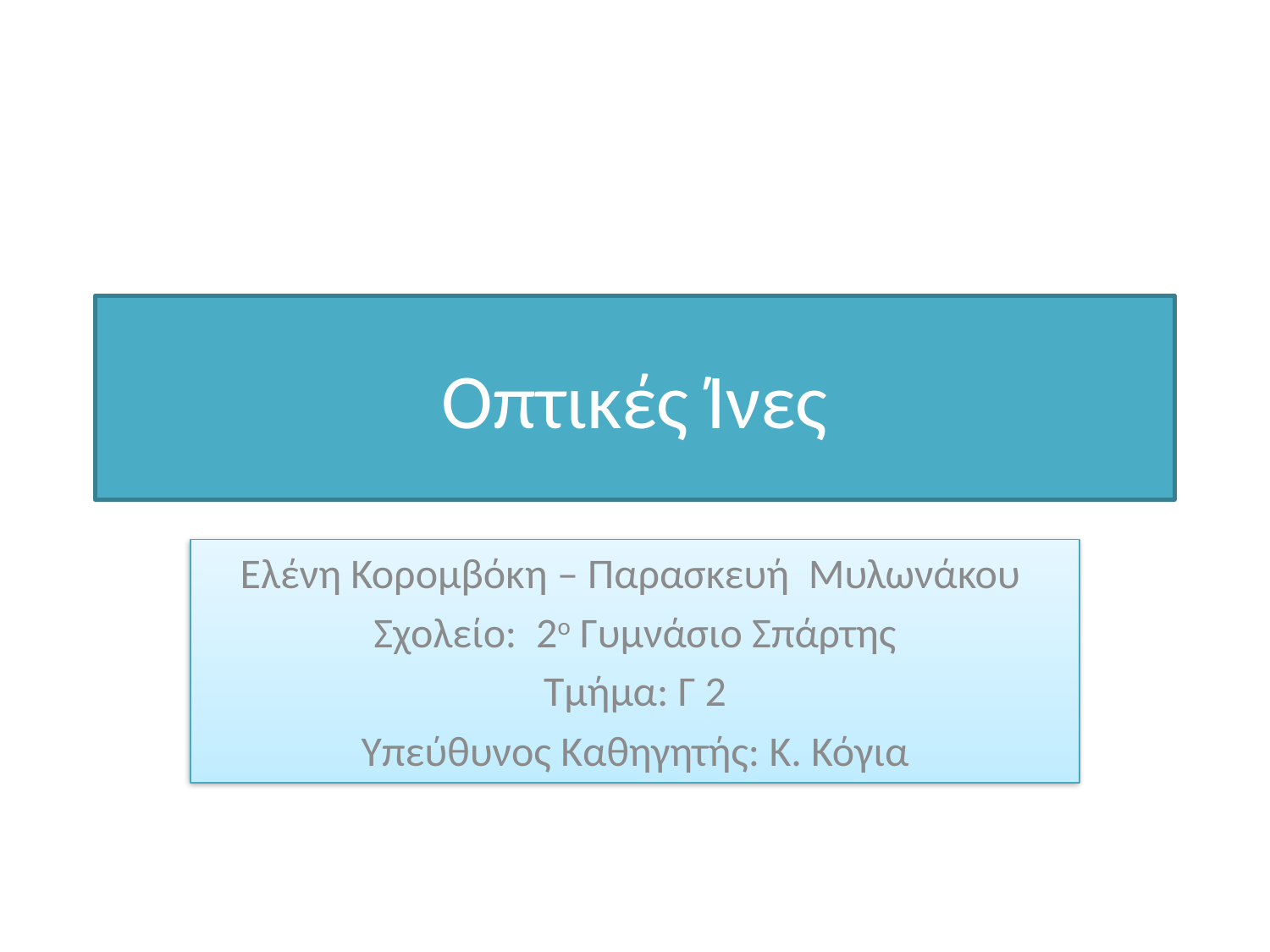

# Οπτικές Ίνες
Ελένη Κορομβόκη – Παρασκευή  Μυλωνάκου
Σχολείο:  2ο Γυμνάσιο Σπάρτης
Τμήμα: Γ 2
Υπεύθυνος Καθηγητής: Κ. Κόγια